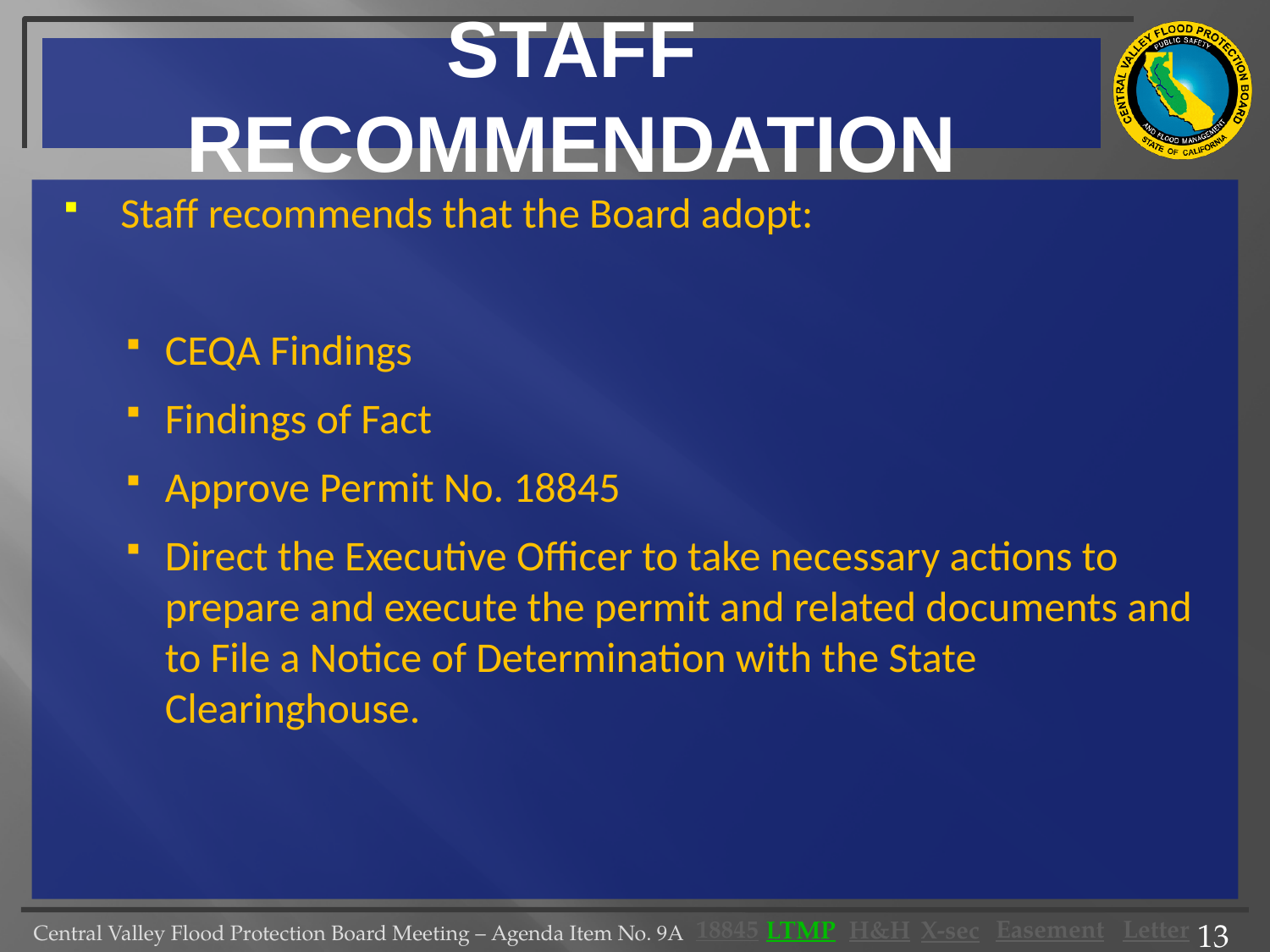

# STAFF RECOMMENDATION
Staff recommends that the Board adopt:

CEQA Findings
Findings of Fact
Approve Permit No. 18845
Direct the Executive Officer to take necessary actions to prepare and execute the permit and related documents and to File a Notice of Determination with the State Clearinghouse.

13